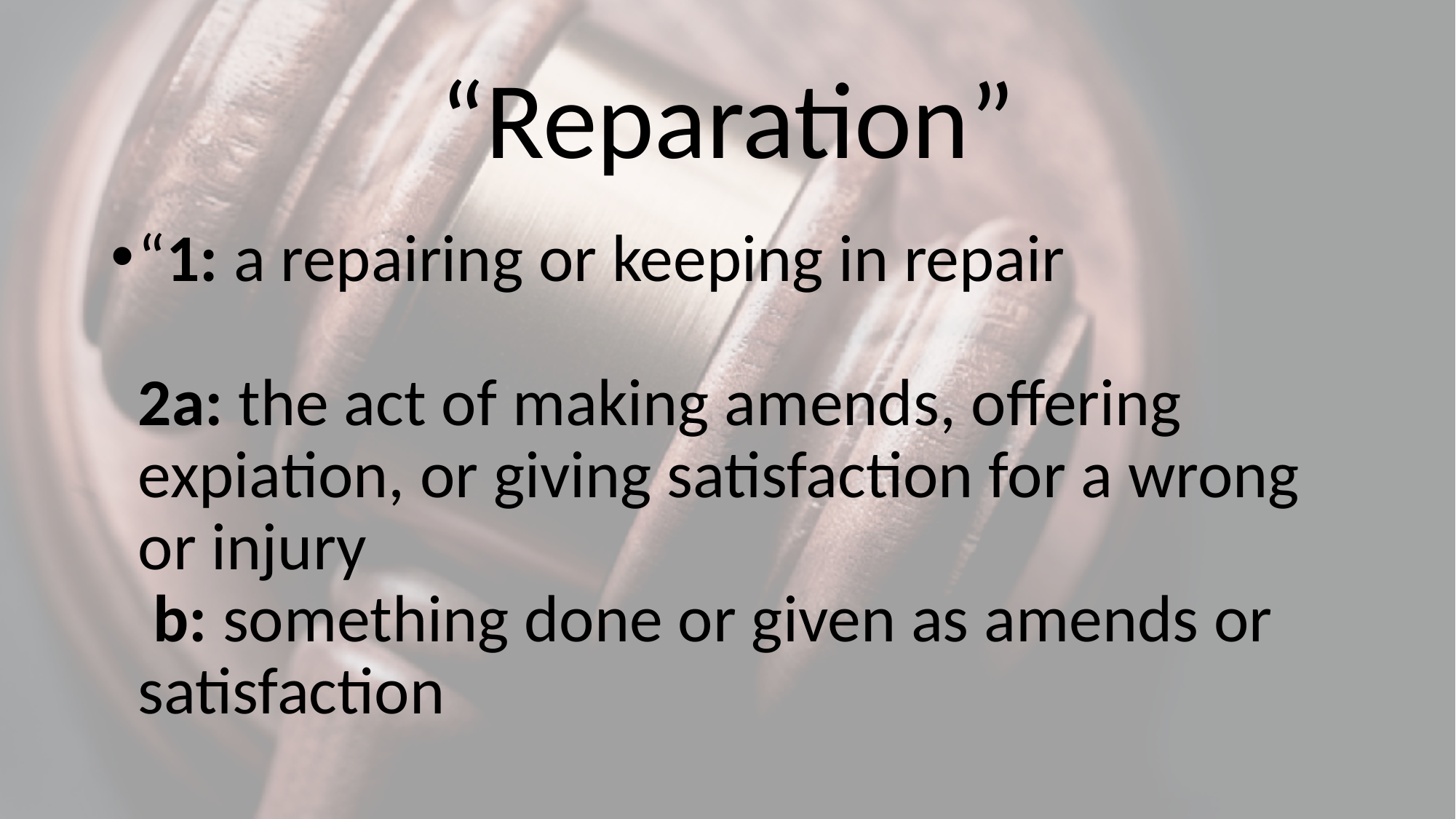

# “Reparation”
“1: a repairing or keeping in repair
2a: the act of making amends, offering expiation, or giving satisfaction for a wrong or injury
 b: something done or given as amends or satisfaction